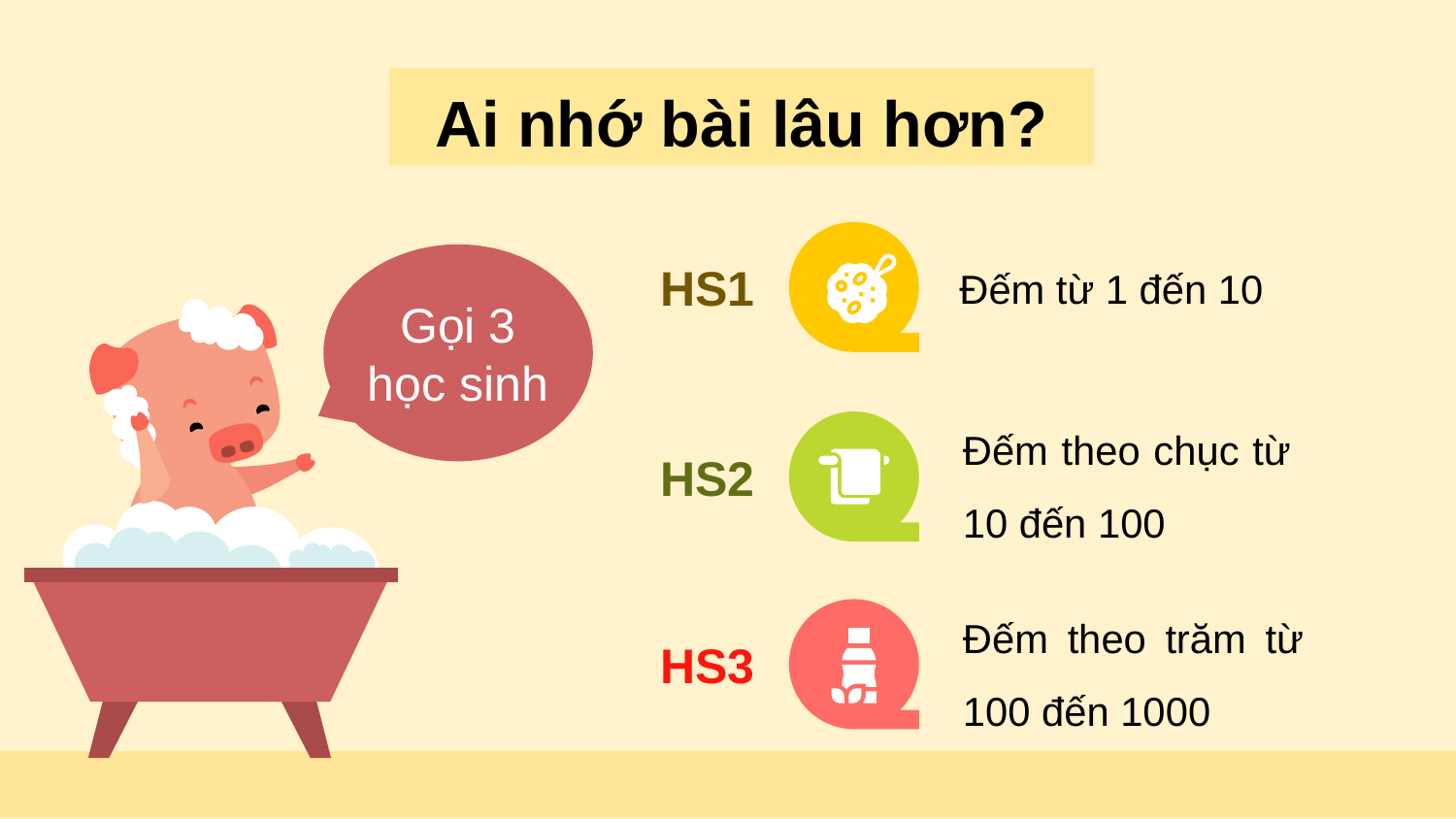

# Ai nhớ bài lâu hơn?

Gọi 3 học sinh
HS1

Đếm từ 1 đến 10

Đếm theo chục từ 10 đến 100

HS2

Đếm theo trăm từ 100 đến 1000

HS3